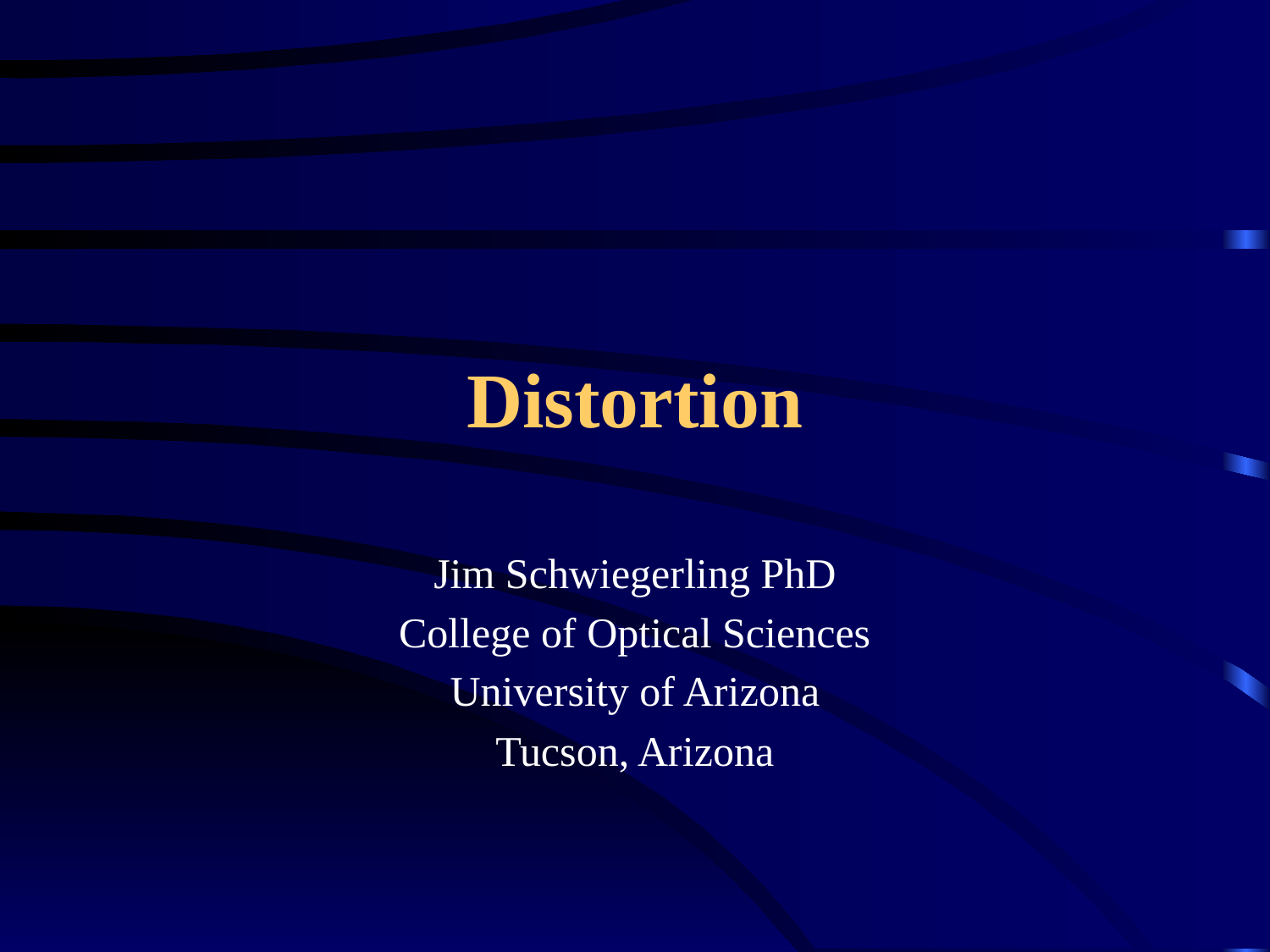

# Distortion
Jim Schwiegerling PhD
College of Optical Sciences
University of Arizona
Tucson, Arizona